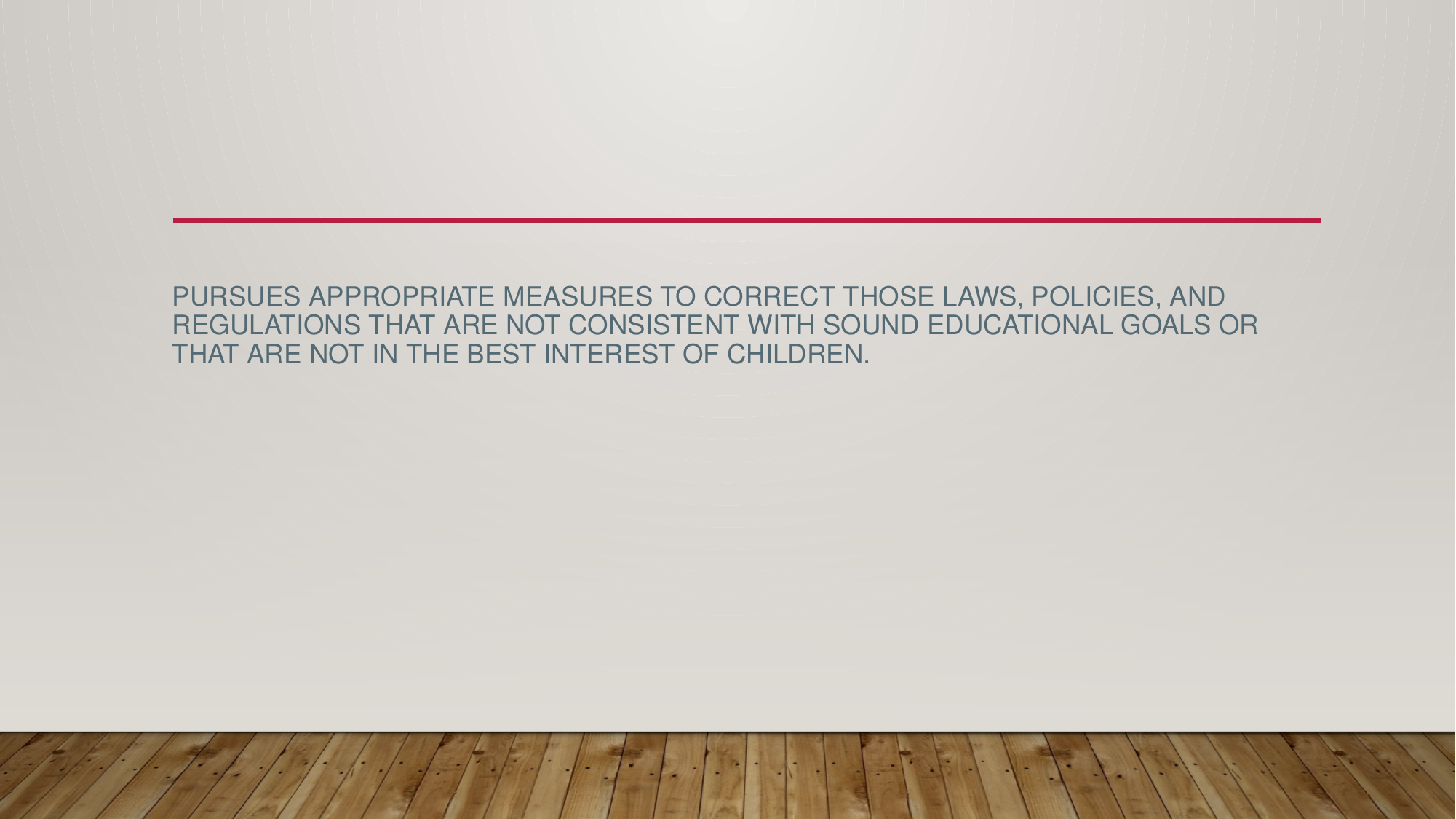

# Pursues appropriate measures to correct those laws, policies, and regulations that are not consistent with sound educational goals or that are not in the best interest of children.